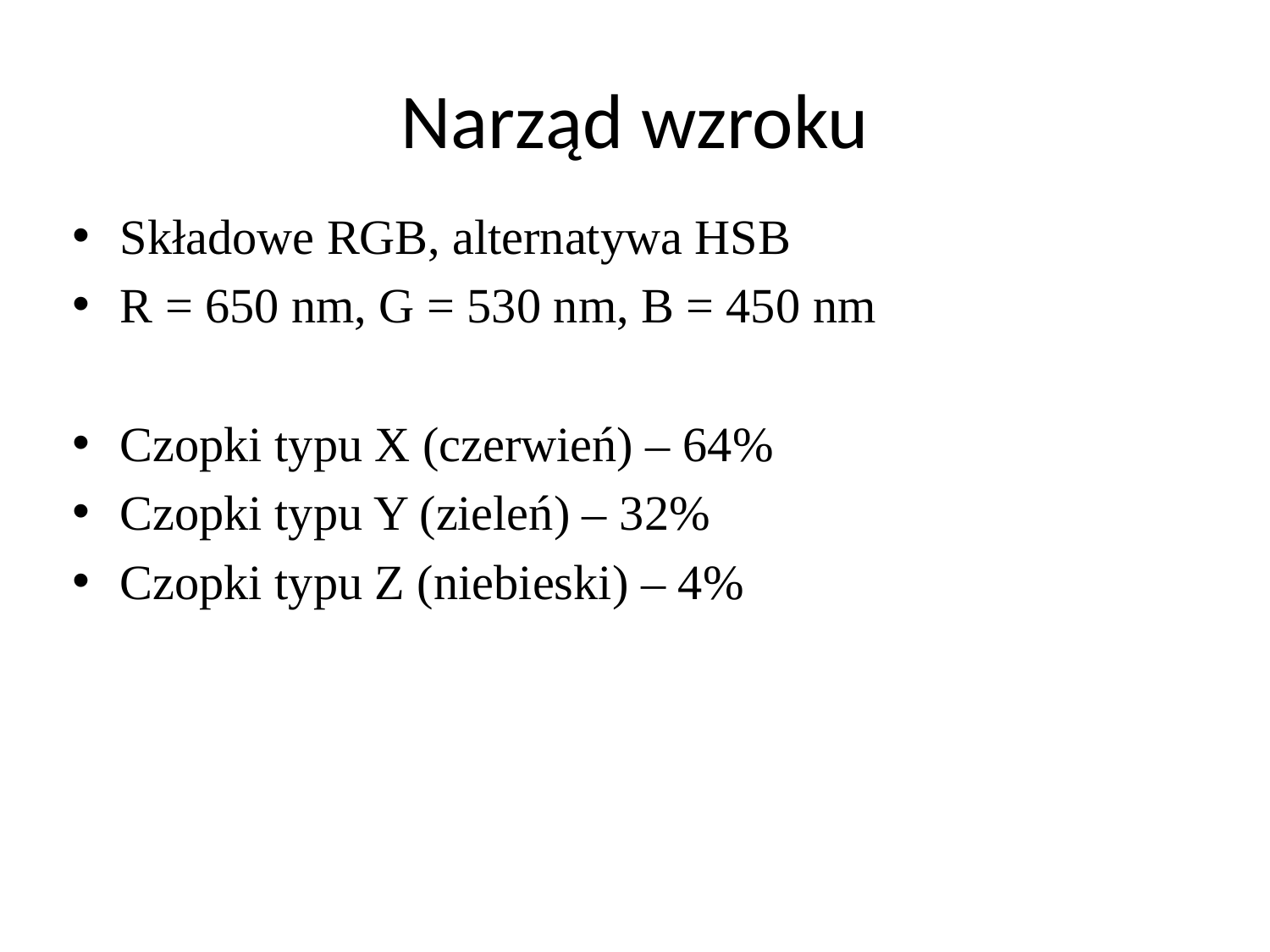

# Narząd wzroku
Składowe RGB, alternatywa HSB
R = 650 nm, G = 530 nm, B = 450 nm

Czopki typu X (czerwień) – 64%
Czopki typu Y (zieleń) – 32%
Czopki typu Z (niebieski) – 4%